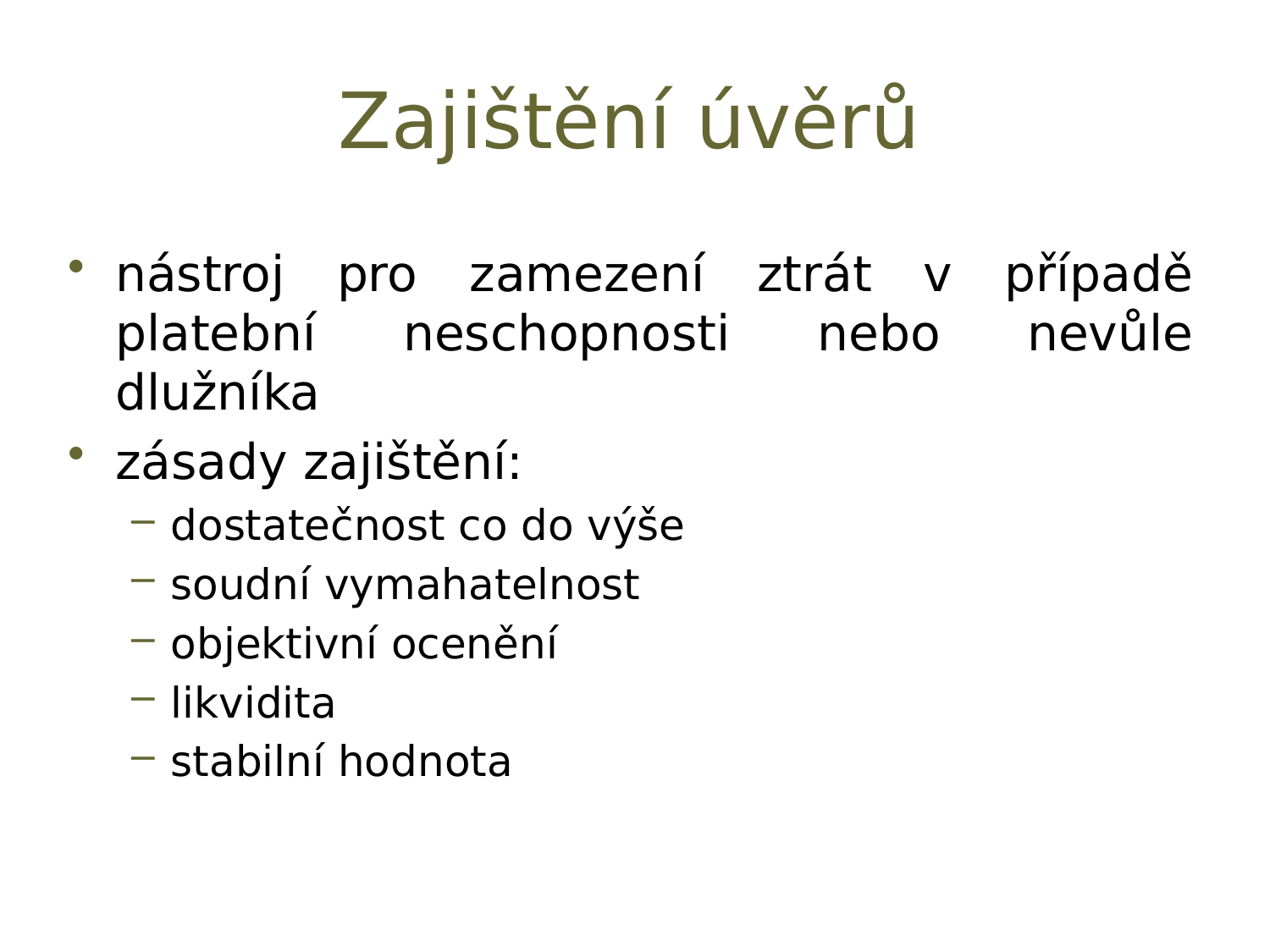

# Zajištění úvěrů
nástroj pro zamezení ztrát v případě platební neschopnosti nebo nevůle dlužníka
zásady zajištění:
dostatečnost co do výše
soudní vymahatelnost
objektivní ocenění
likvidita
stabilní hodnota
9